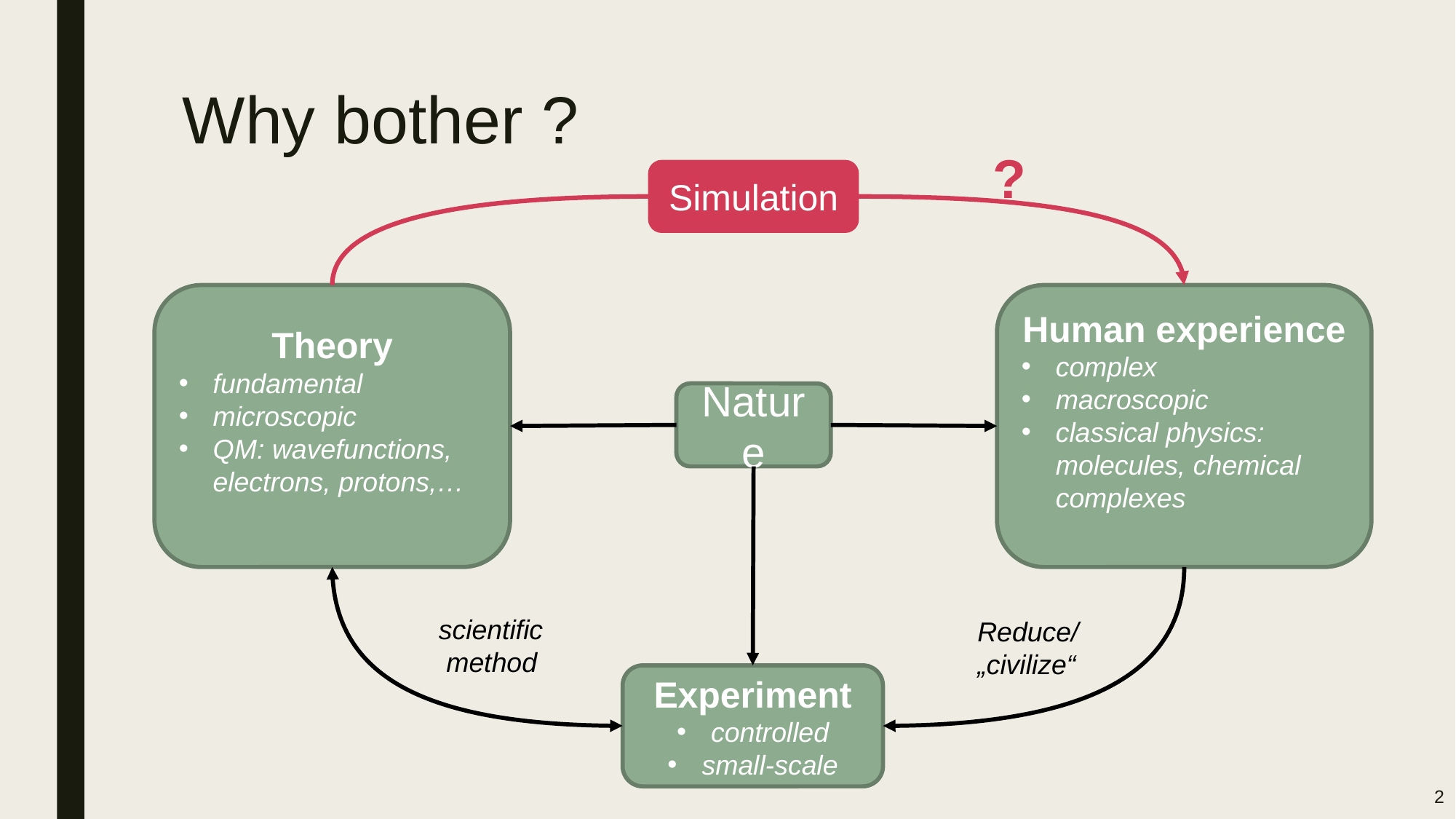

# Why bother ?
?
Simulation
Human experience
complex
macroscopic
classical physics:
molecules, chemical complexes

Theory
fundamental
microscopic
QM: wavefunctions,
electrons, protons,…

Nature
scientific
 method
Reduce/
„civilize“
Experiment
controlled
small-scale
2